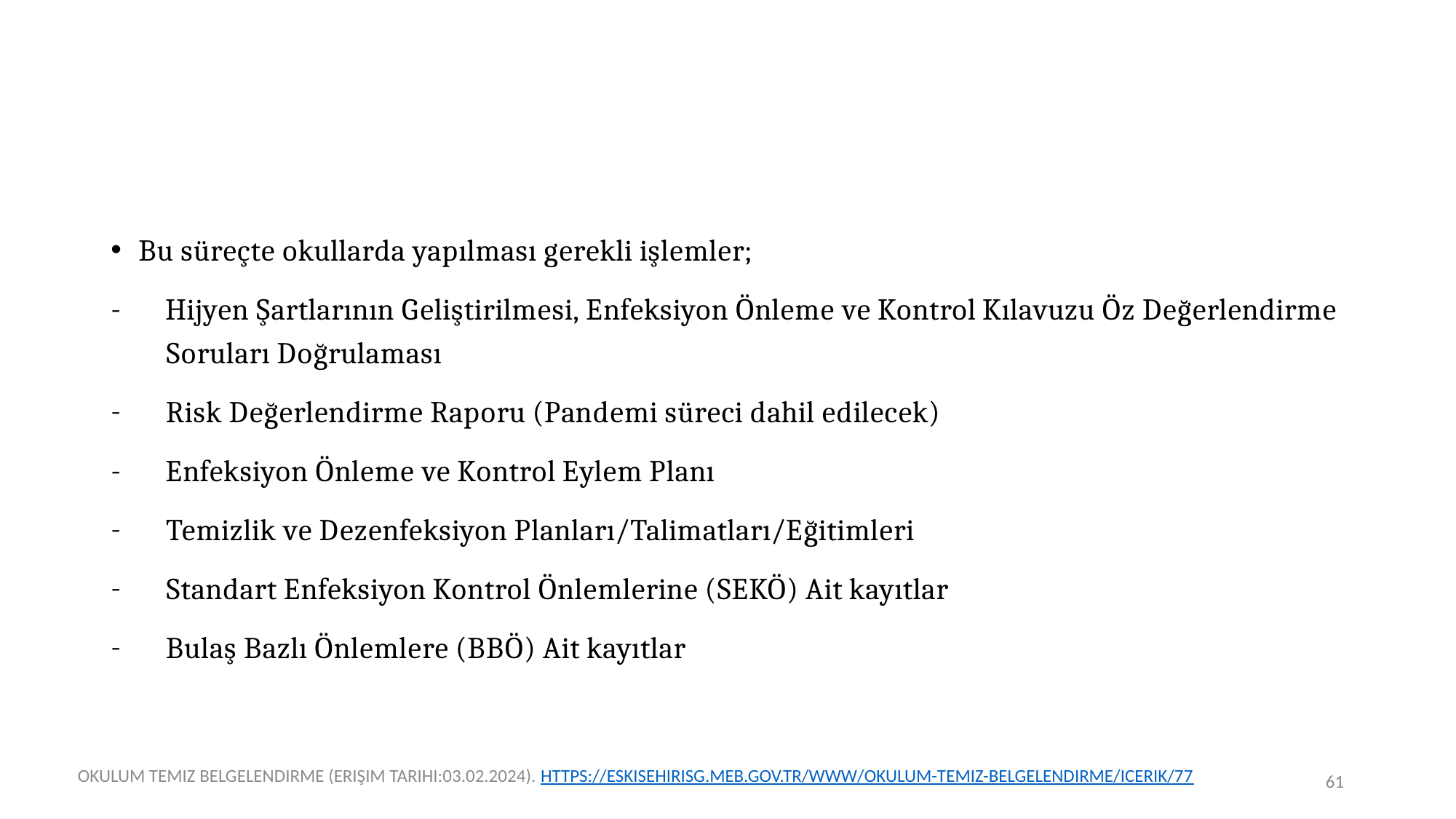

#
Bu süreçte okullarda yapılması gerekli işlemler;
Hijyen Şartlarının Geliştirilmesi, Enfeksiyon Önleme ve Kontrol Kılavuzu Öz Değerlendirme Soruları Doğrulaması
Risk Değerlendirme Raporu (Pandemi süreci dahil edilecek)
Enfeksiyon Önleme ve Kontrol Eylem Planı
Temizlik ve Dezenfeksiyon Planları/Talimatları/Eğitimleri
Standart Enfeksiyon Kontrol Önlemlerine (SEKÖ) Ait kayıtlar
Bulaş Bazlı Önlemlere (BBÖ) Ait kayıtlar

61
OKULUM TEMIZ BELGELENDIRME (ERIŞIM TARIHI:03.02.2024). HTTPS://ESKISEHIRISG.MEB.GOV.TR/WWW/OKULUM-TEMIZ-BELGELENDIRME/ICERIK/77